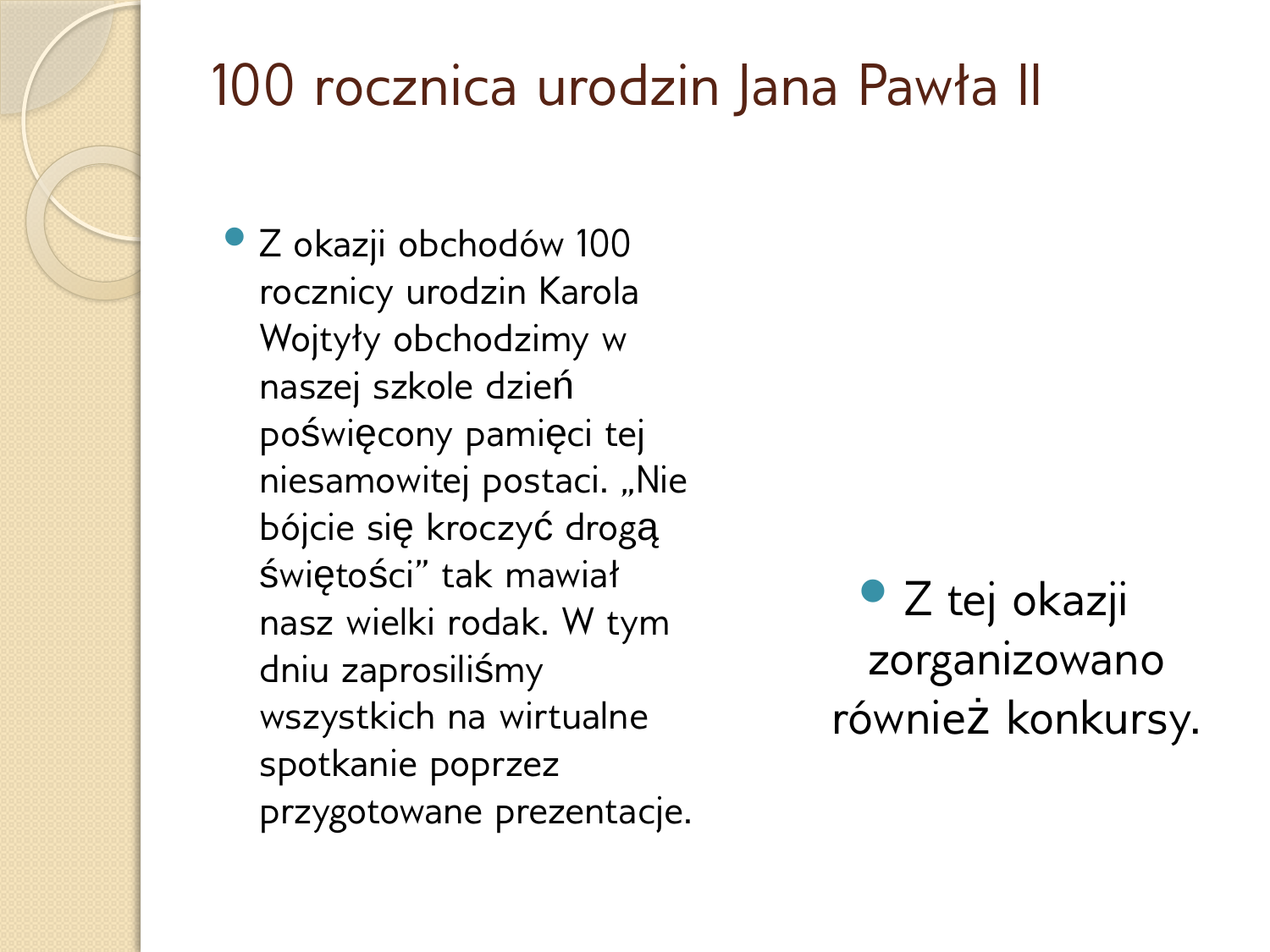

# 100 rocznica urodzin Jana Pawła II
Z okazji obchodów 100 rocznicy urodzin Karola Wojtyły obchodzimy w naszej szkole dzień poświęcony pamięci tej niesamowitej postaci. „Nie bójcie się kroczyć drogą świętości” tak mawiał nasz wielki rodak. W tym dniu zaprosiliśmy wszystkich na wirtualne spotkanie poprzez przygotowane prezentacje.

Z tej okazji zorganizowano również konkursy.